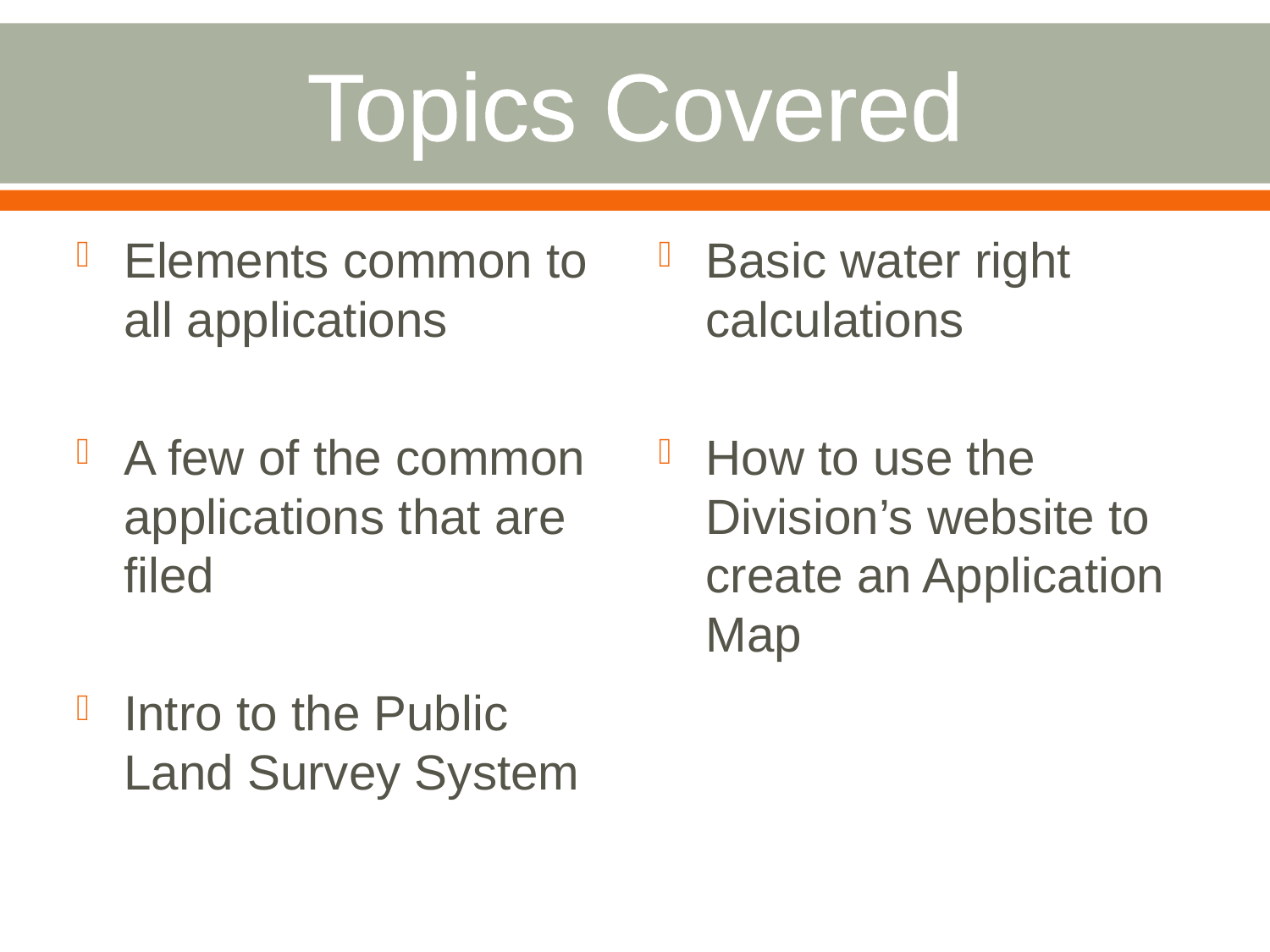

# Topics Covered
Elements common to all applications

A few of the common applications that are filed

Intro to the Public Land Survey System

Basic water right calculations

How to use the Division’s website to create an Application Map